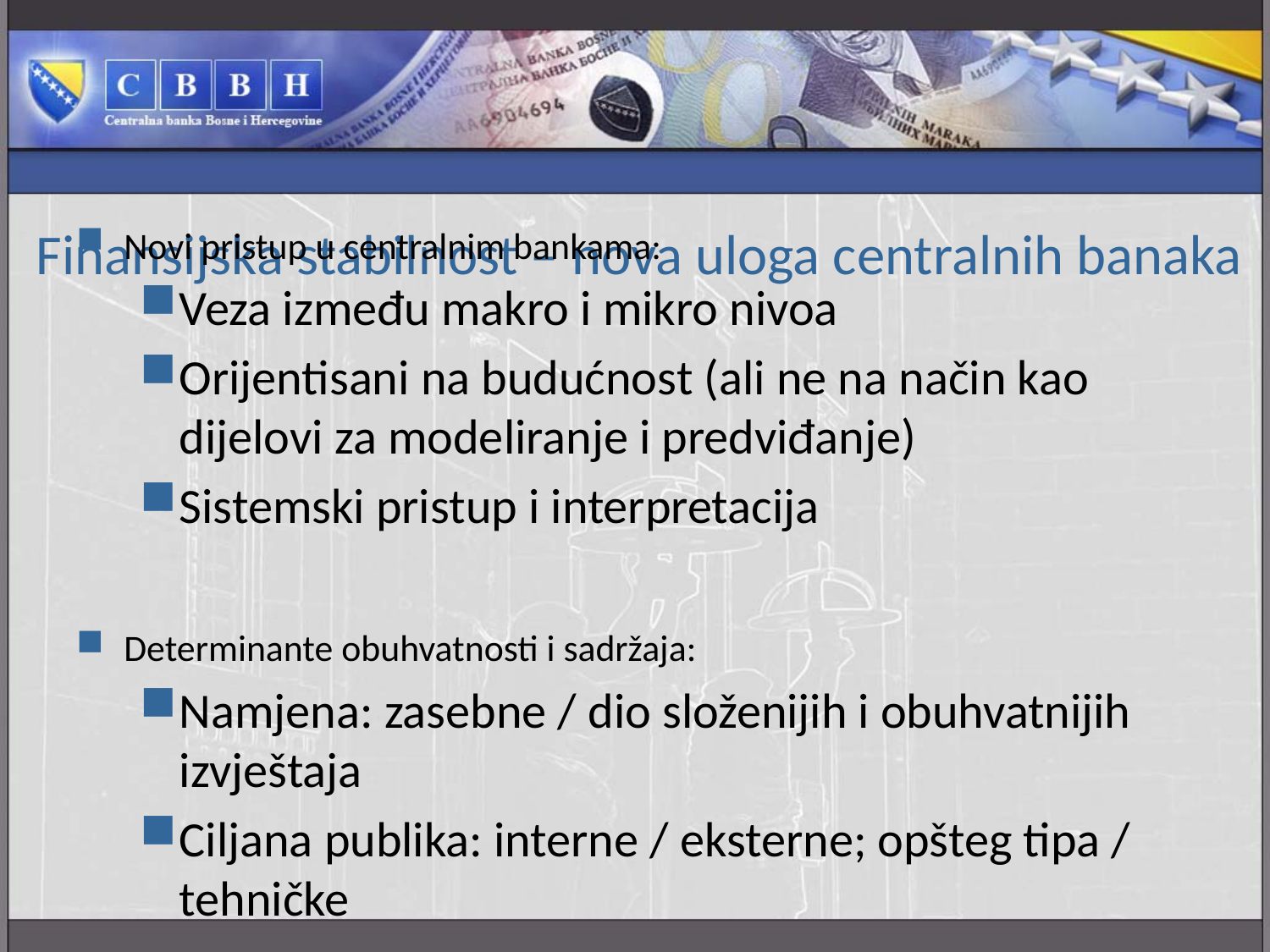

# Finansijska stabilnost – nova uloga centralnih banaka
Novi pristup u centralnim bankama:
Veza između makro i mikro nivoa
Orijentisani na budućnost (ali ne na način kao dijelovi za modeliranje i predviđanje)
Sistemski pristup i interpretacija

Determinante obuhvatnosti i sadržaja:
Namjena: zasebne / dio složenijih i obuhvatnijih izvještaja
Ciljana publika: interne / eksterne; opšteg tipa / tehničke